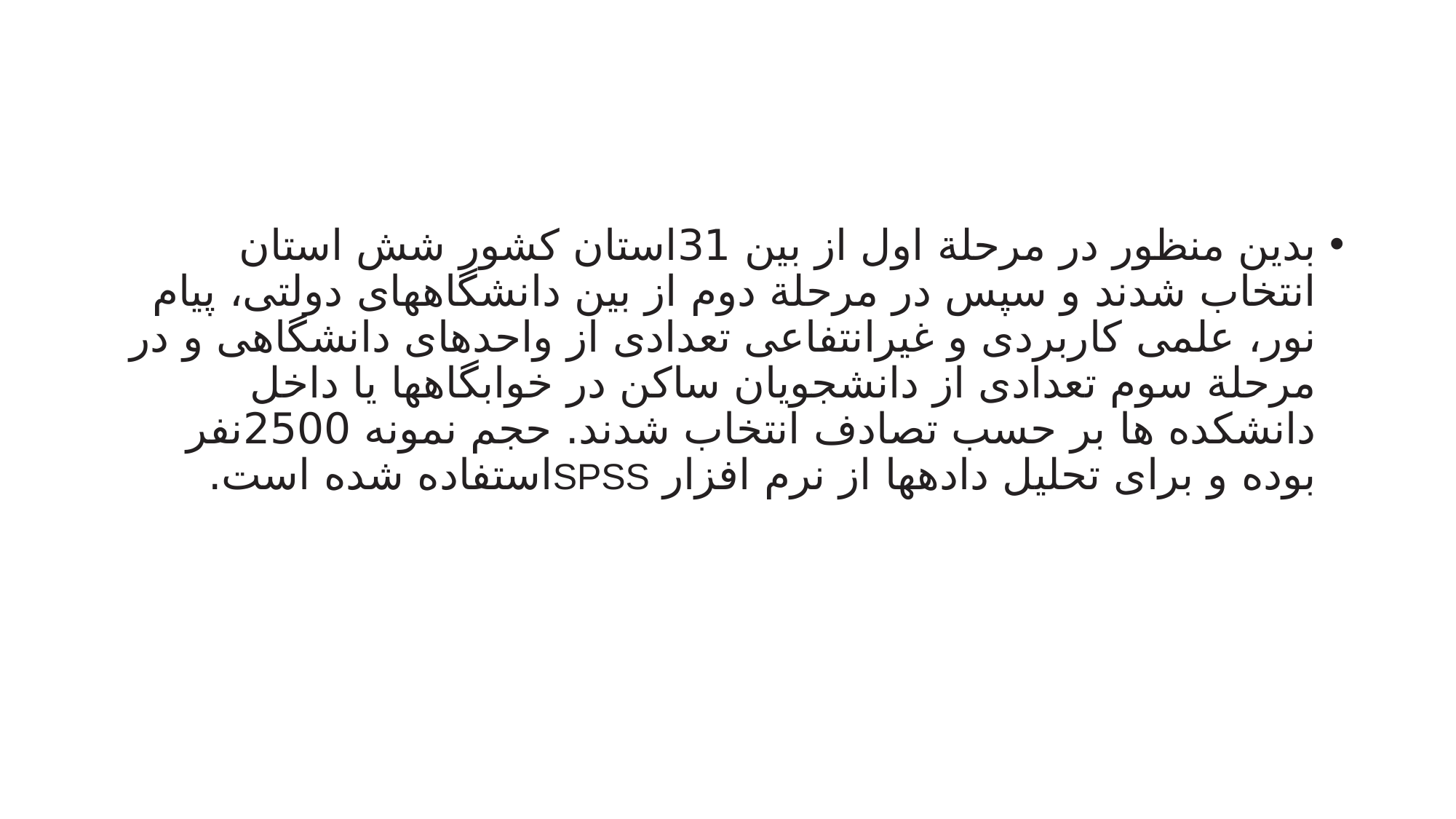

#
بدین منظور در مرحلة اول از بین 31استان کشور شش استان انتخاب شدند و سپس در مرحلة دوم از بین دانشگاههای دولتی، پیام نور، علمی کاربردی و غیرانتفاعی تعدادی از واحدهای دانشگاهی و در مرحلة سوم تعدادی از دانشجویان ساکن در خوابگاهها یا داخل دانشکده ها بر حسب تصادف انتخاب شدند. حجم نمونه 2500نفر بوده و برای تحلیل دادهها از نرم افزار SPSSاستفاده شده است.